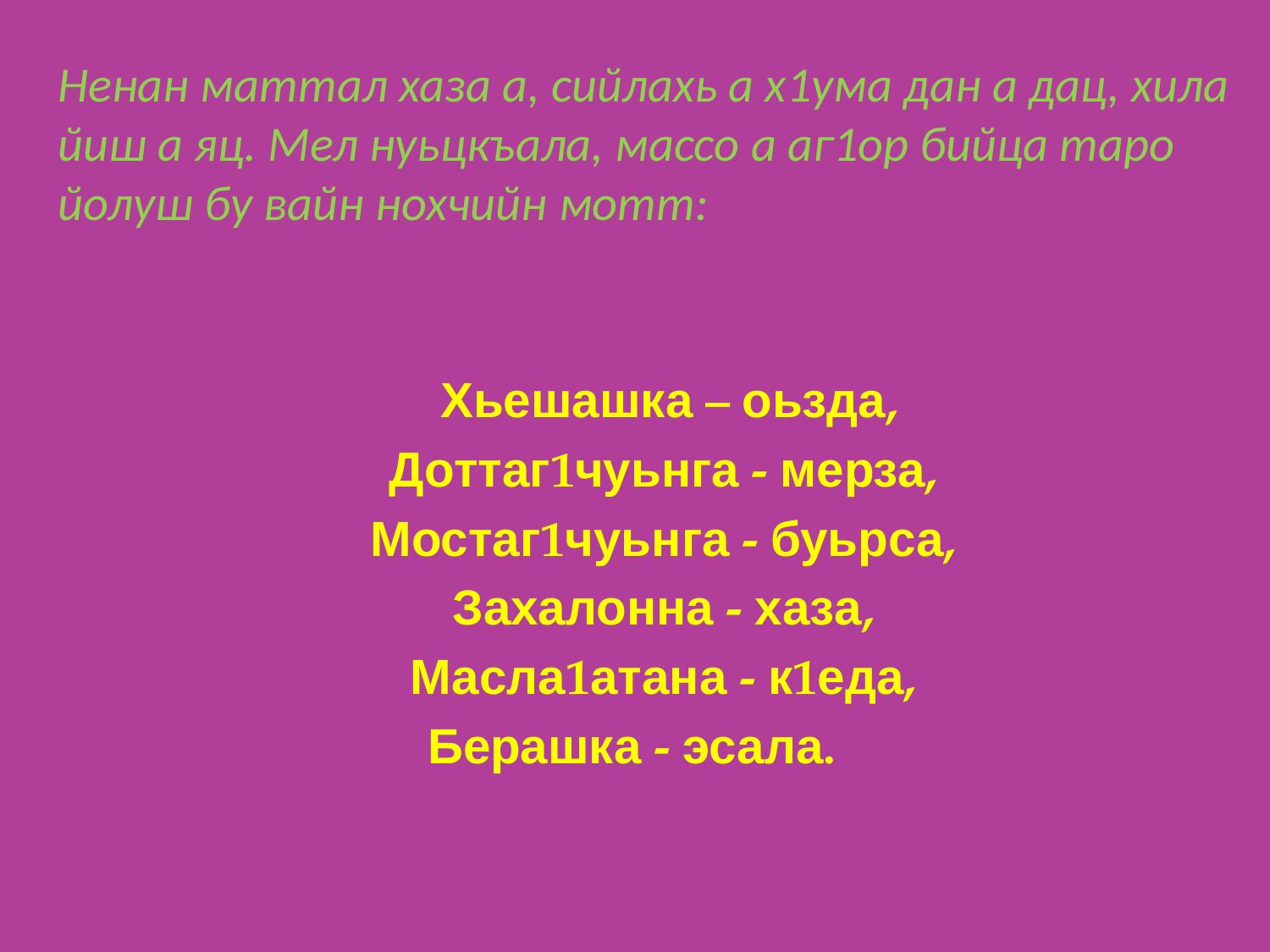

Ненан маттал хаза а, сийлахь а х1ума дан а дац, хила йиш а яц. Мел нуьцкъала, массо а аг1ор бийца таро йолуш бу вайн нохчийн мотт:

    Хьешашка – оьзда,
   Доттаг1чуьнга - мерза,
   Мостаг1чуьнга - буьрса,
   Захалонна - хаза,
   Масла1атана - к1еда,
   Берашка - эсала.